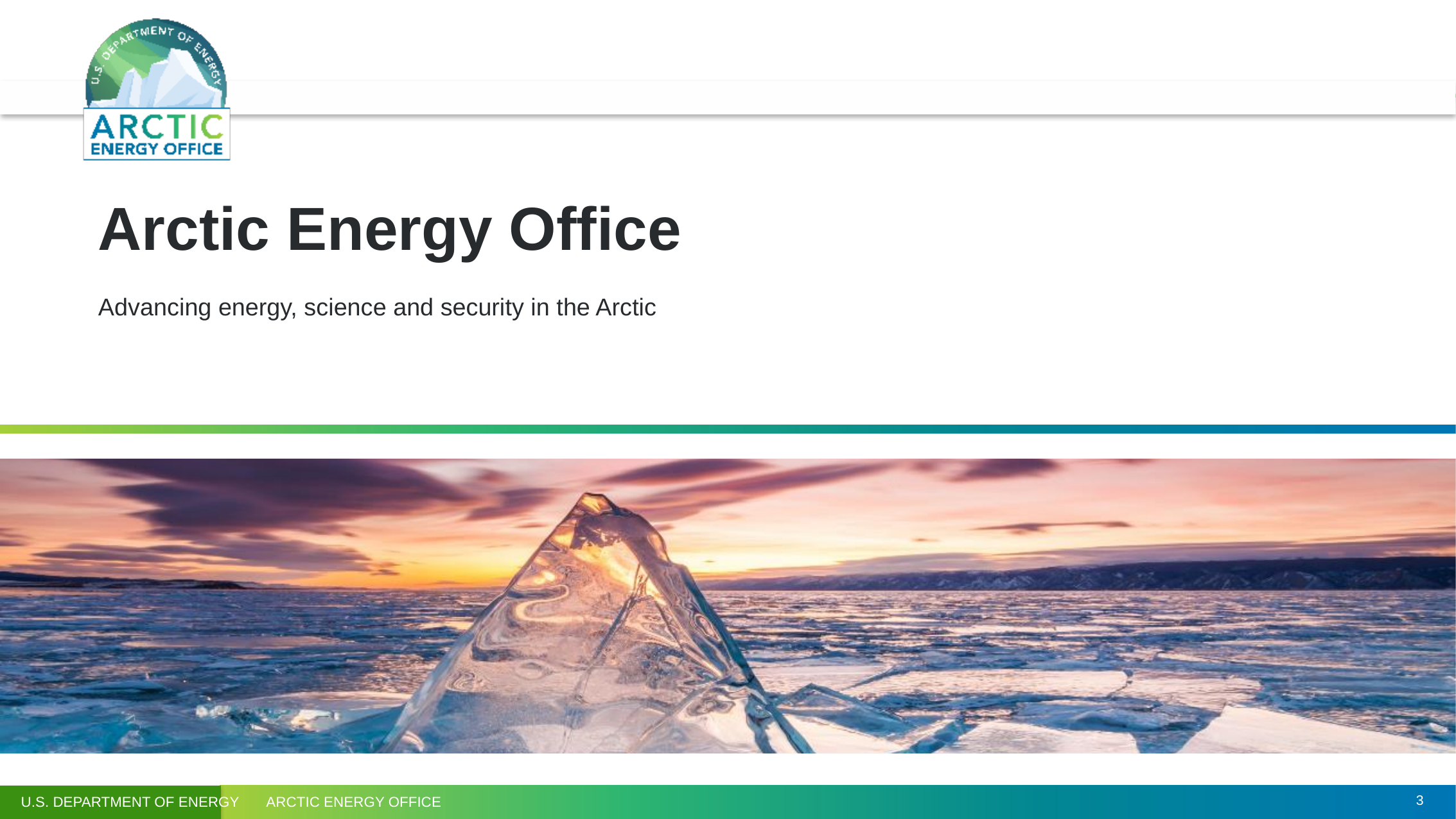

Arctic Energy Office
Advancing energy, science and security in the Arctic